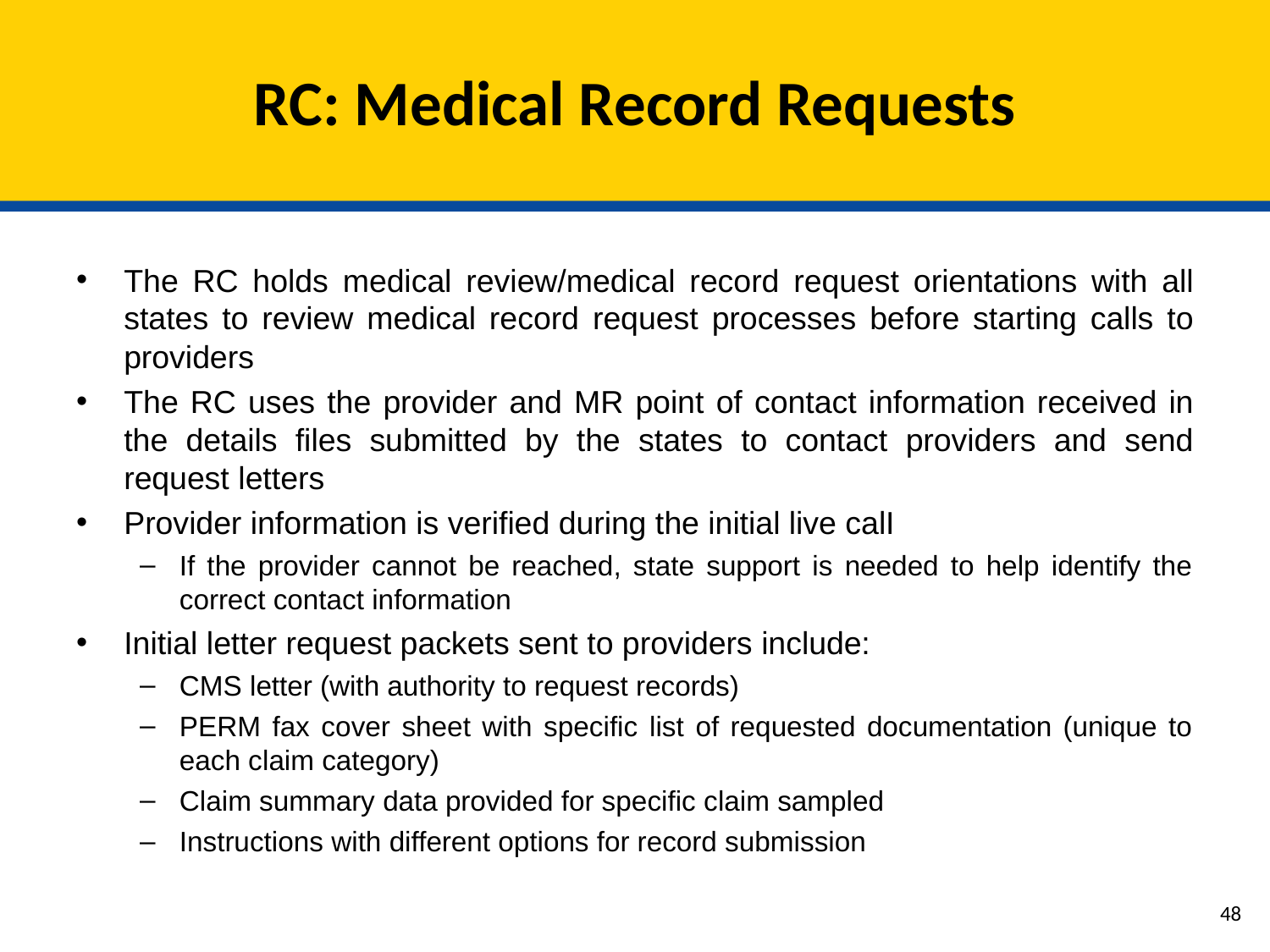

# RC: Medical Record Requests
The RC holds medical review/medical record request orientations with all states to review medical record request processes before starting calls to providers
The RC uses the provider and MR point of contact information received in the details files submitted by the states to contact providers and send request letters
Provider information is verified during the initial live calI
If the provider cannot be reached, state support is needed to help identify the correct contact information
Initial letter request packets sent to providers include:
CMS letter (with authority to request records)
PERM fax cover sheet with specific list of requested documentation (unique to each claim category)
Claim summary data provided for specific claim sampled
Instructions with different options for record submission
48